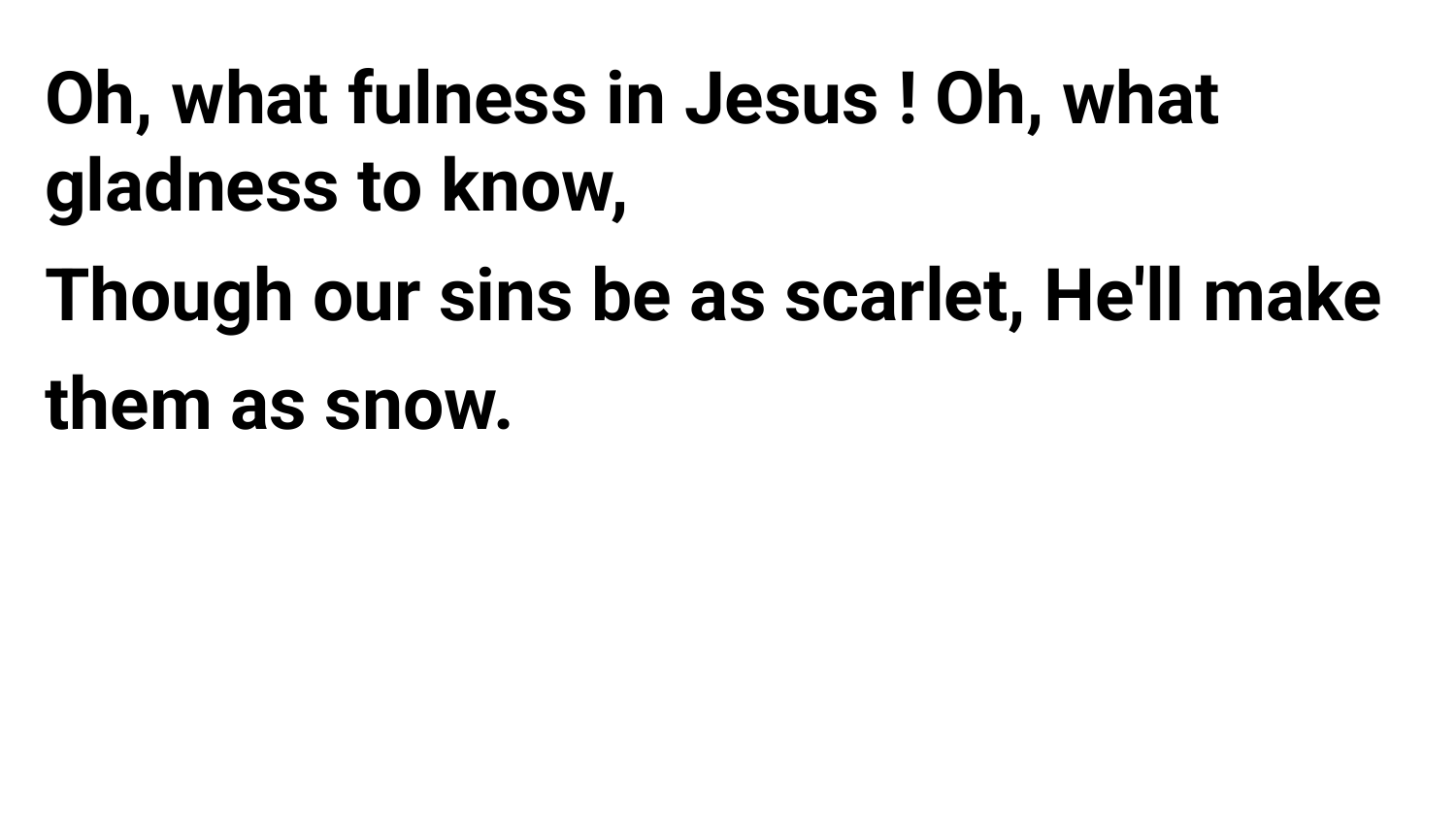

Oh, what fulness in Jesus ! Oh, what gladness to know,
Though our sins be as scarlet, He'll make them as snow.